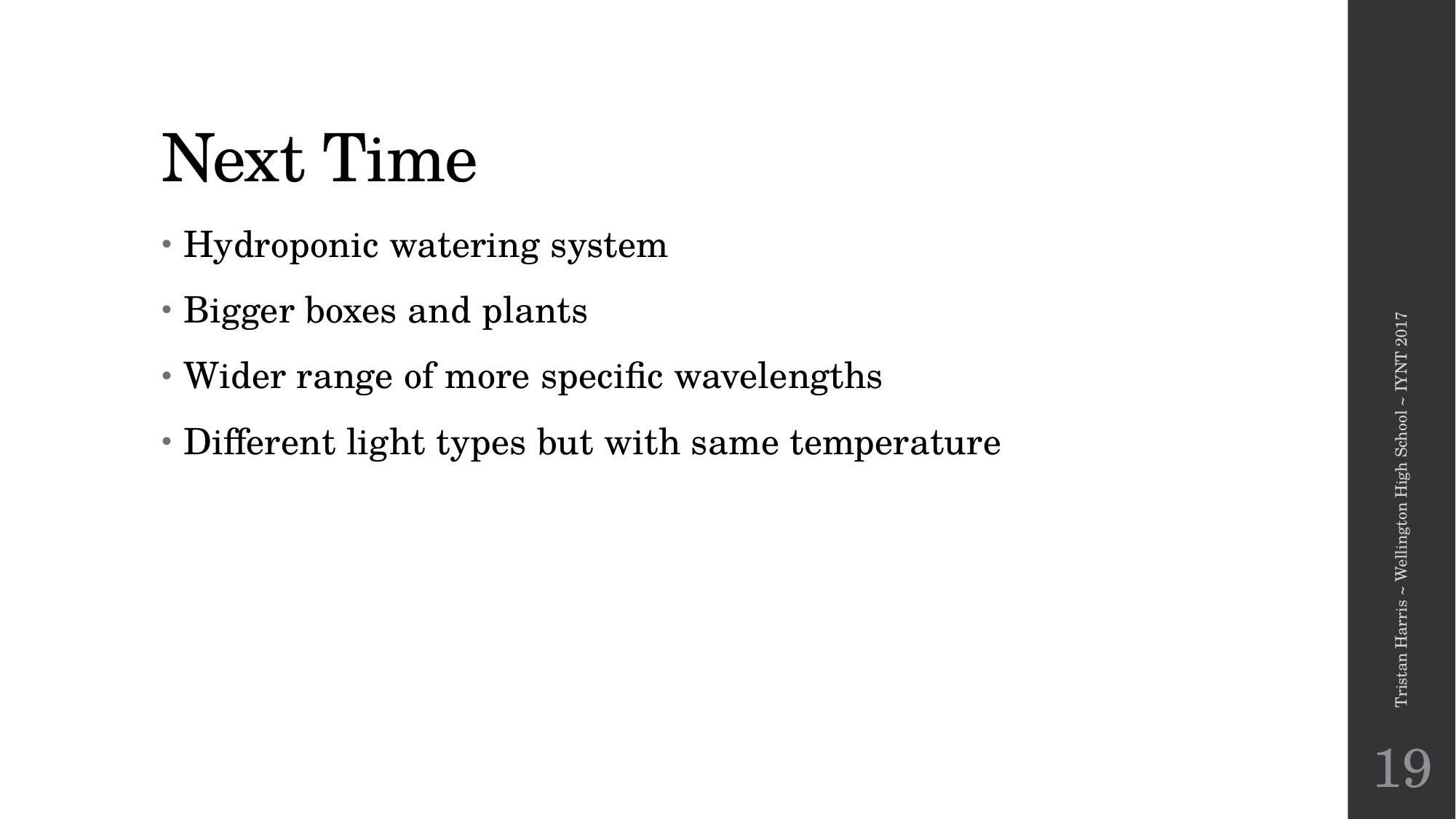

# Next Time
Hydroponic watering system
Bigger boxes and plants
Wider range of more specific wavelengths
Different light types but with same temperature
Tristan Harris ~ Wellington High School ~ IYNT 2017
19